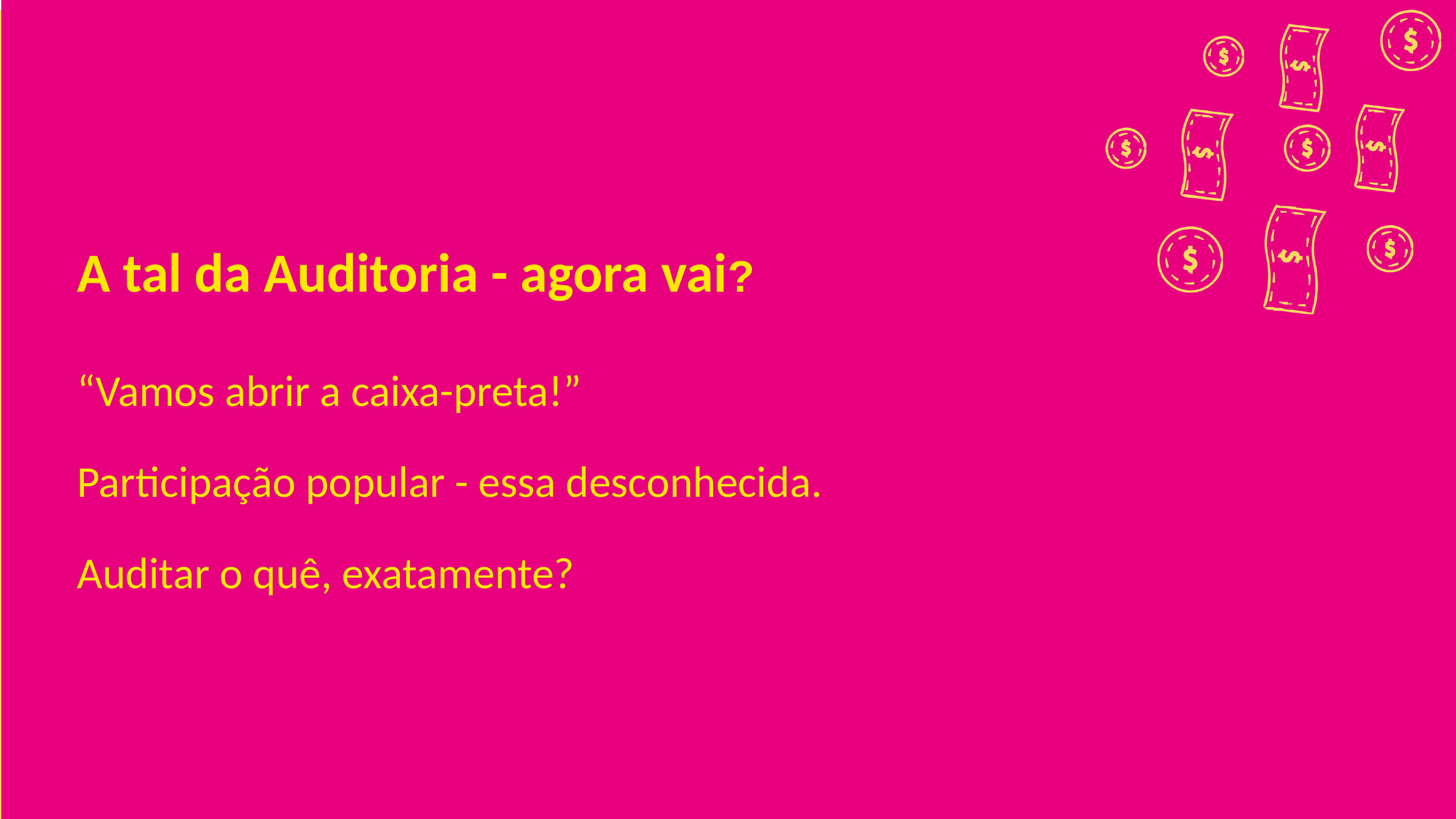

# A tal da Auditoria - agora vai?

“Vamos abrir a caixa-preta!”
Participação popular - essa desconhecida.

Auditar o quê, exatamente?